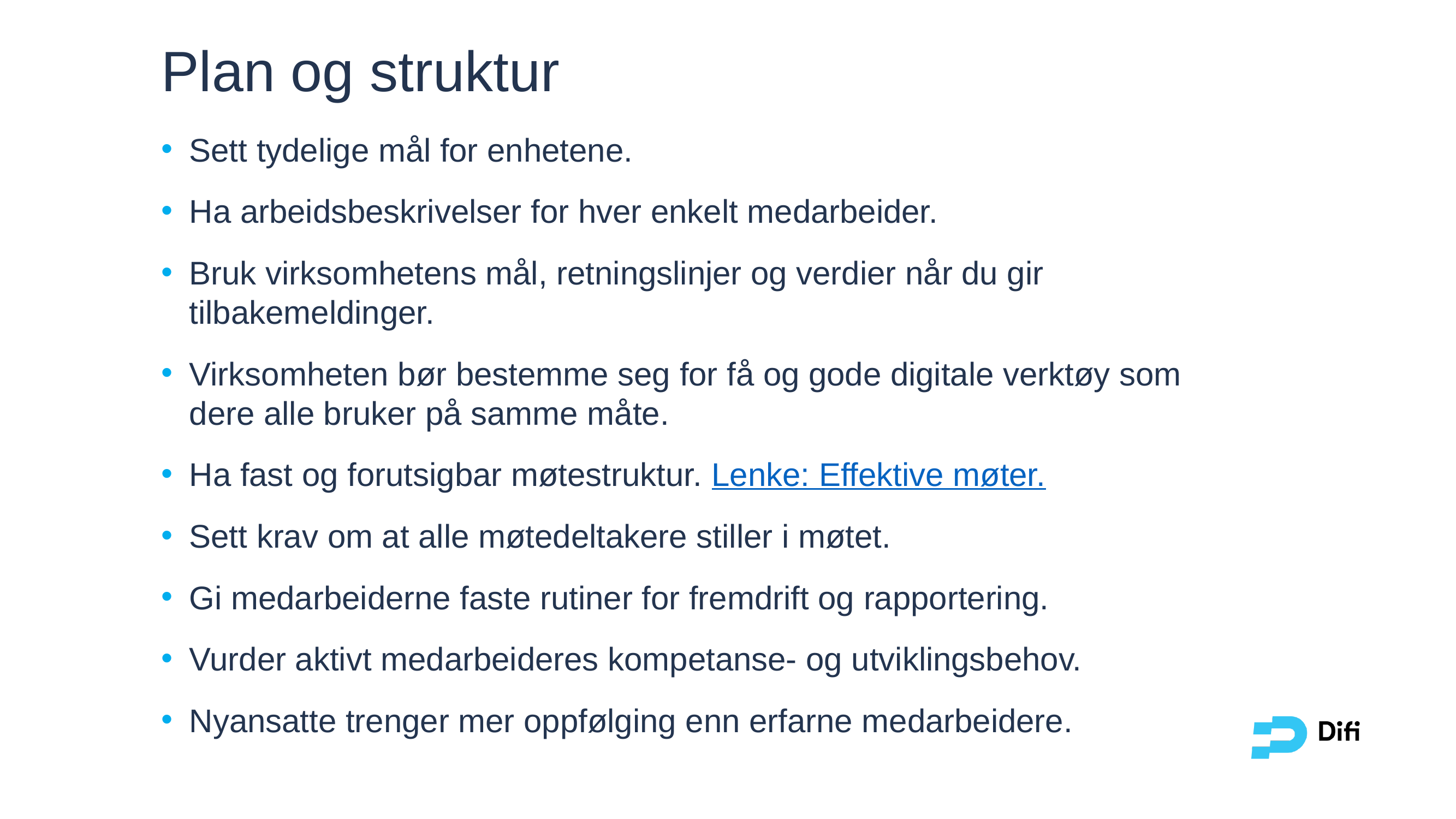

# Plan og struktur
Sett tydelige mål for enhetene.
Ha arbeidsbeskrivelser for hver enkelt medarbeider.
Bruk virksomhetens mål, retningslinjer og verdier når du gir tilbakemeldinger.
Virksomheten bør bestemme seg for få og gode digitale verktøy som dere alle bruker på samme måte.
Ha fast og forutsigbar møtestruktur. Lenke: Effektive møter.
Sett krav om at alle møtedeltakere stiller i møtet.
Gi medarbeiderne faste rutiner for fremdrift og rapportering.
Vurder aktivt medarbeideres kompetanse- og utviklingsbehov.
Nyansatte trenger mer oppfølging enn erfarne medarbeidere.